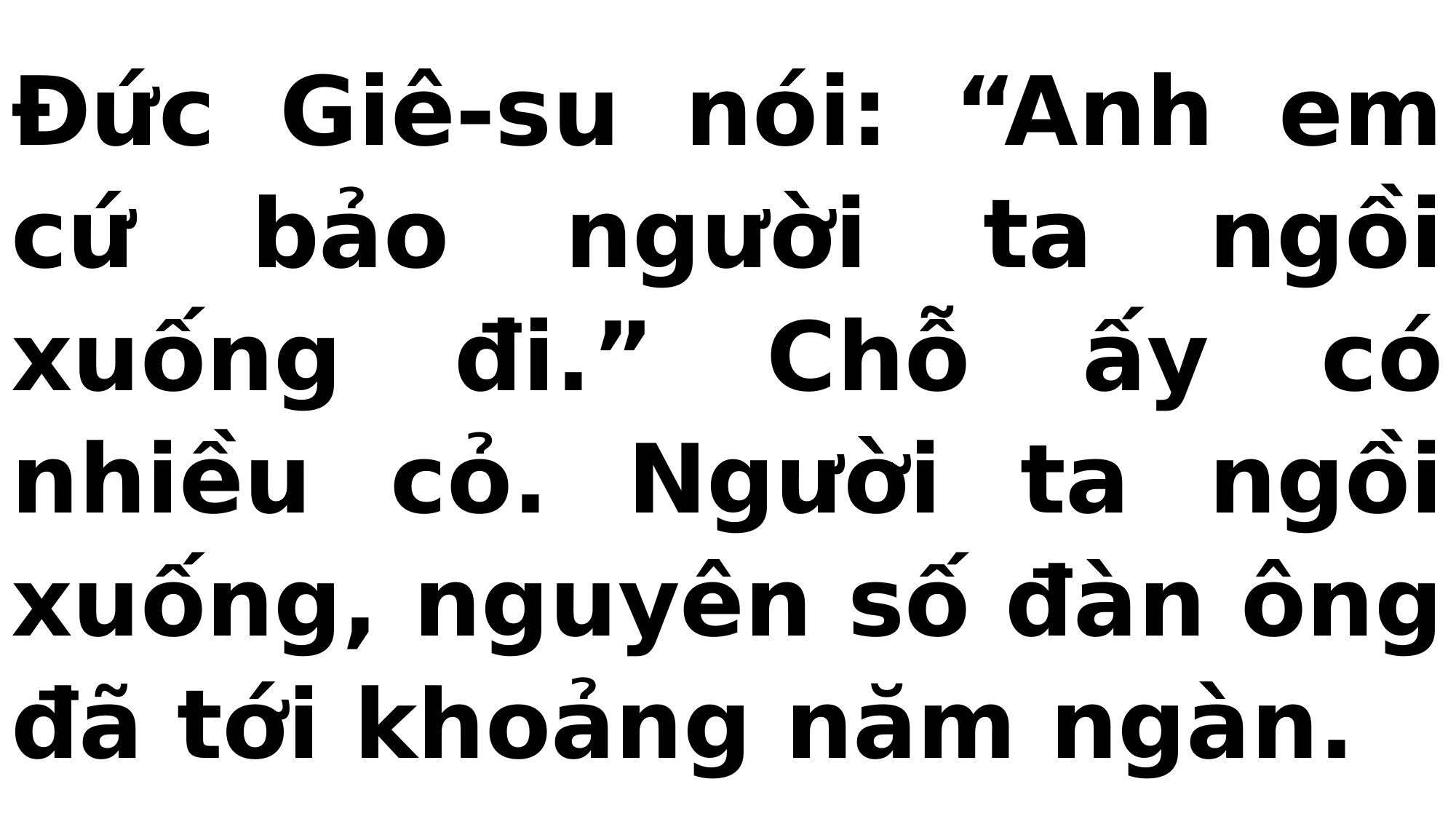

# Đức Giê-su nói: “Anh em cứ bảo người ta ngồi xuống đi.” Chỗ ấy có nhiều cỏ. Người ta ngồi xuống, nguyên số đàn ông đã tới khoảng năm ngàn.